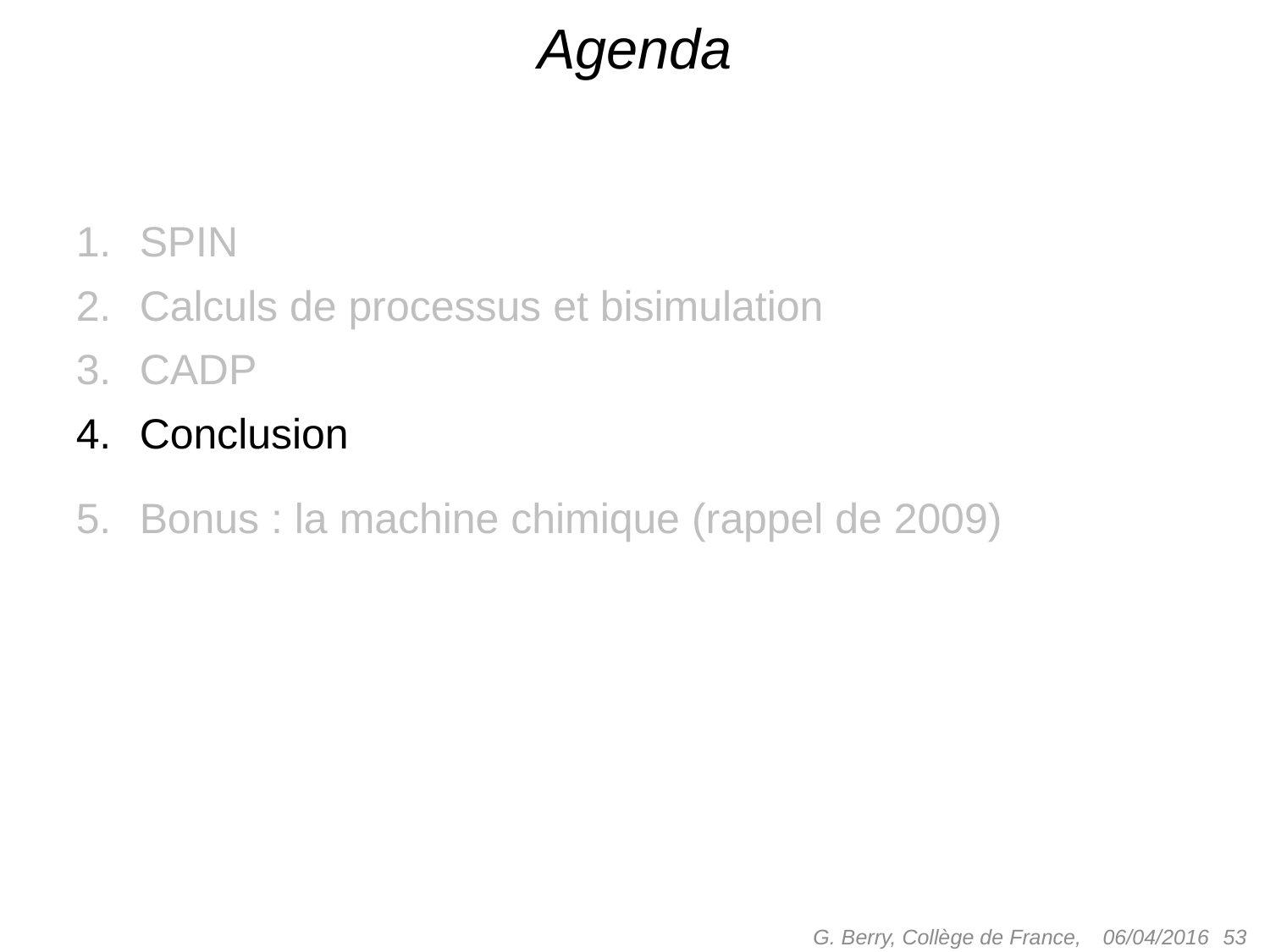

# Agenda
SPIN
Calculs de processus et bisimulation
CADP
Conclusion
Bonus : la machine chimique (rappel de 2009)
G. Berry, Collège de France,
 53
06/04/2016